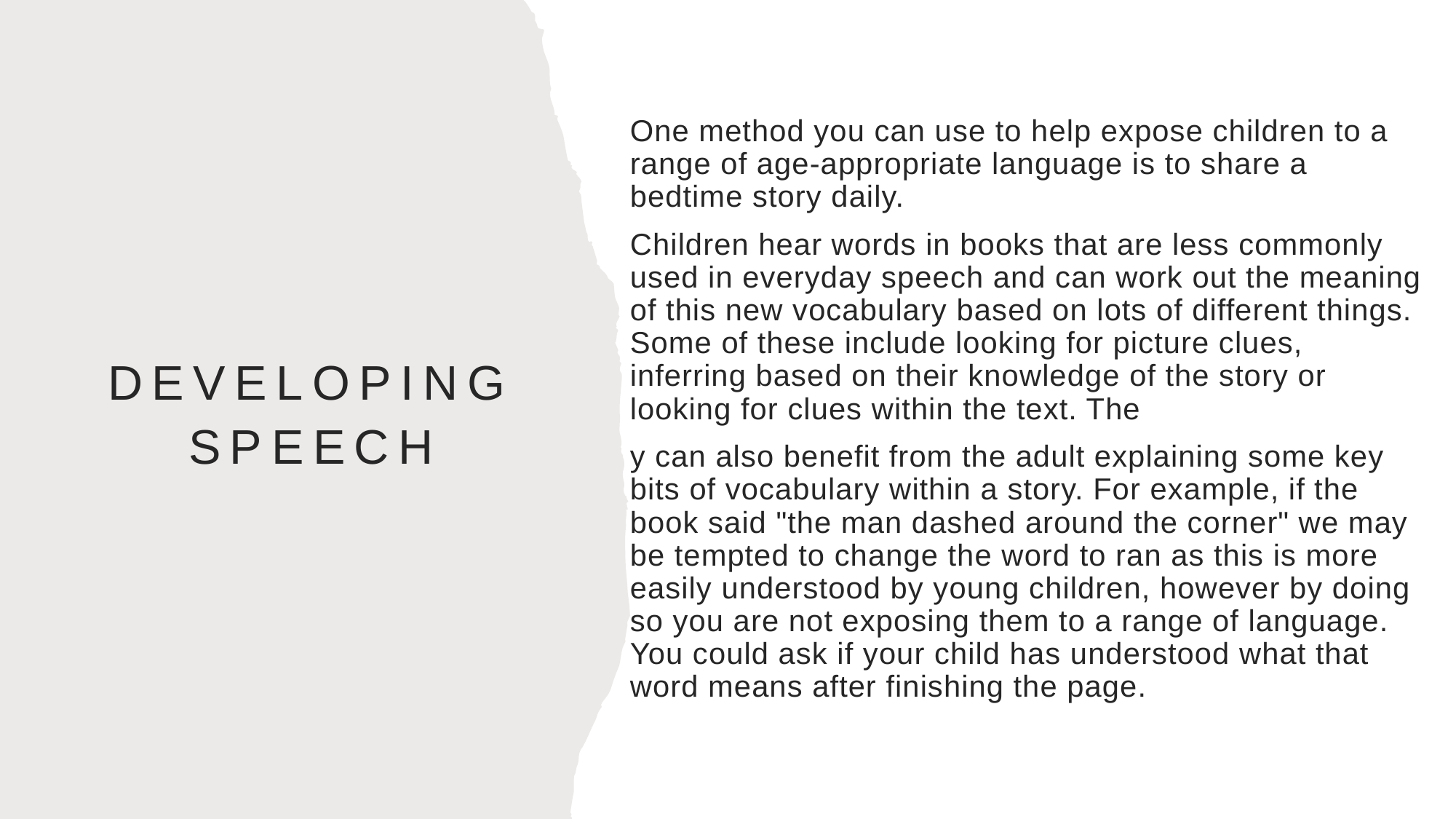

One method you can use to help expose children to a range of age-appropriate language is to share a bedtime story daily.
Children hear words in books that are less commonly used in everyday speech and can work out the meaning of this new vocabulary based on lots of different things. Some of these include looking for picture clues, inferring based on their knowledge of the story or looking for clues within the text. The
y can also benefit from the adult explaining some key bits of vocabulary within a story. For example, if the book said "the man dashed around the corner" we may be tempted to change the word to ran as this is more easily understood by young children, however by doing so you are not exposing them to a range of language. You could ask if your child has understood what that word means after finishing the page.
# Developing speech